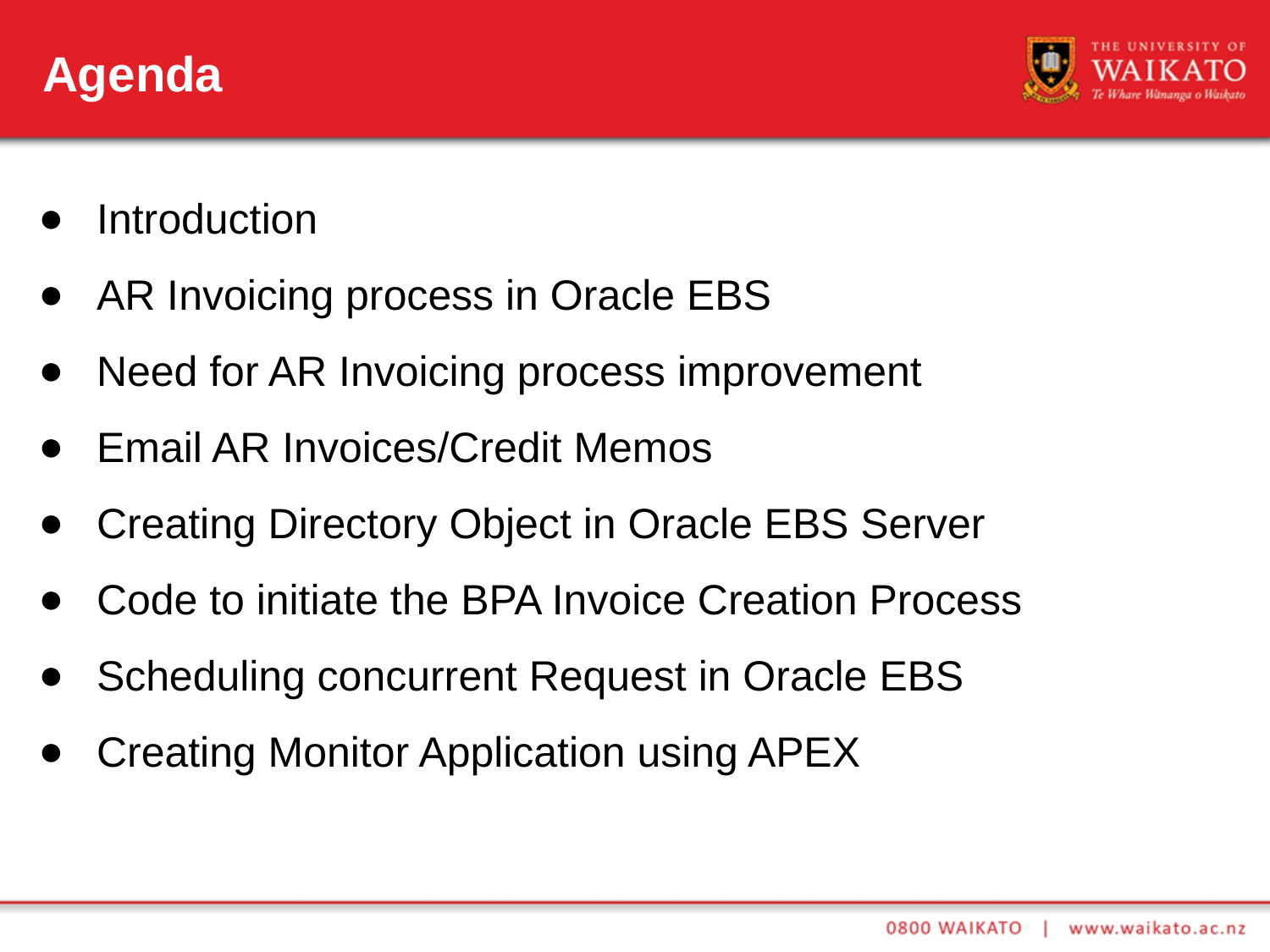

# Agenda
Introduction
AR Invoicing process in Oracle EBS
Need for AR Invoicing process improvement
Email AR Invoices/Credit Memos
Creating Directory Object in Oracle EBS Server
Code to initiate the BPA Invoice Creation Process
Scheduling concurrent Request in Oracle EBS
Creating Monitor Application using APEX